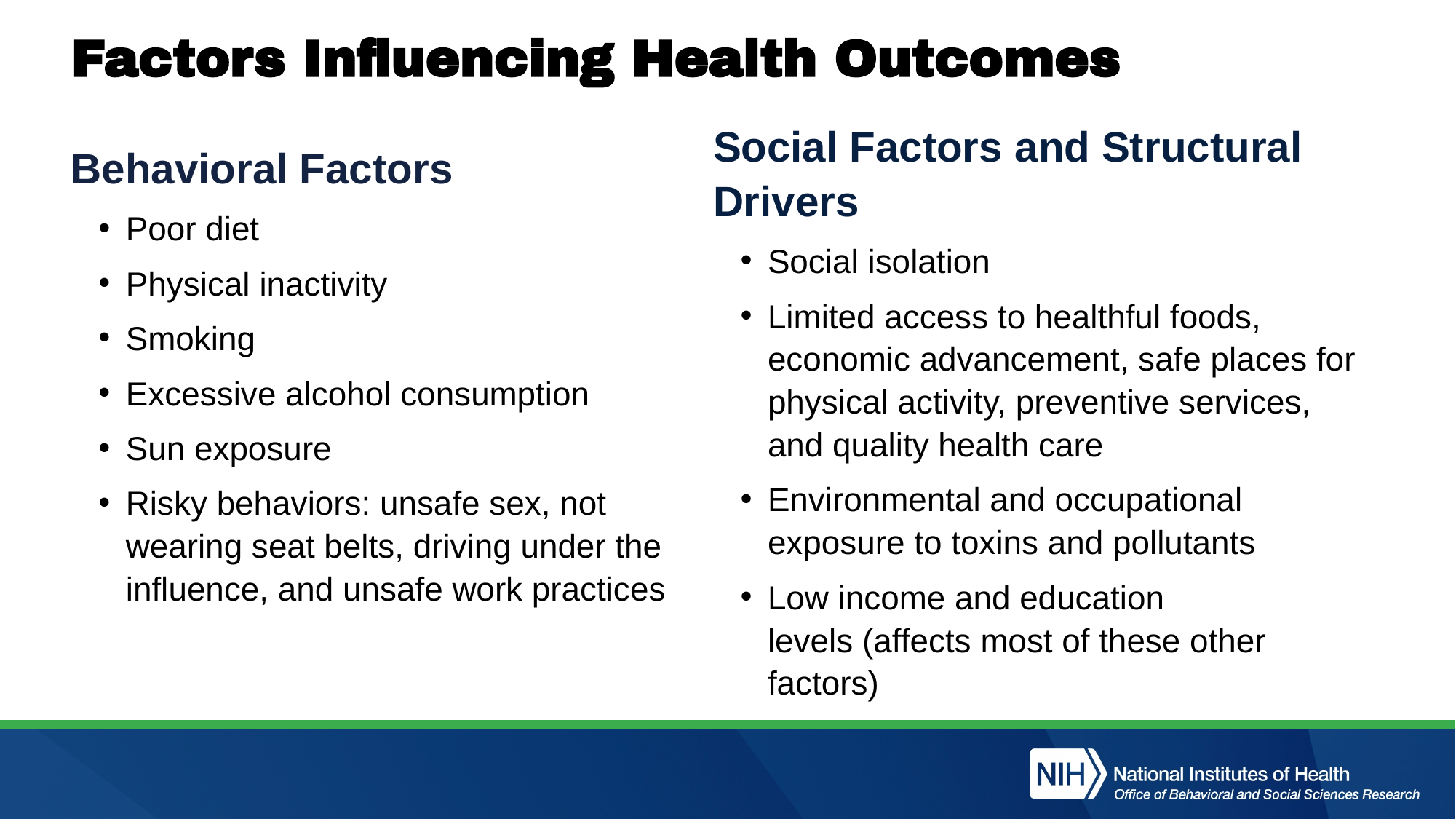

# Factors Influencing Health Outcomes
Social Factors and Structural Drivers
Social isolation
Limited access to healthful foods, economic advancement, safe places for physical activity, preventive services, and quality health care
Environmental and occupational exposure to toxins and pollutants
Low income and education levels (affects most of these other factors)
Behavioral Factors
Poor diet
Physical inactivity
Smoking
Excessive alcohol consumption
Sun exposure
Risky behaviors: unsafe sex, not wearing seat belts, driving under the influence, and unsafe work practices